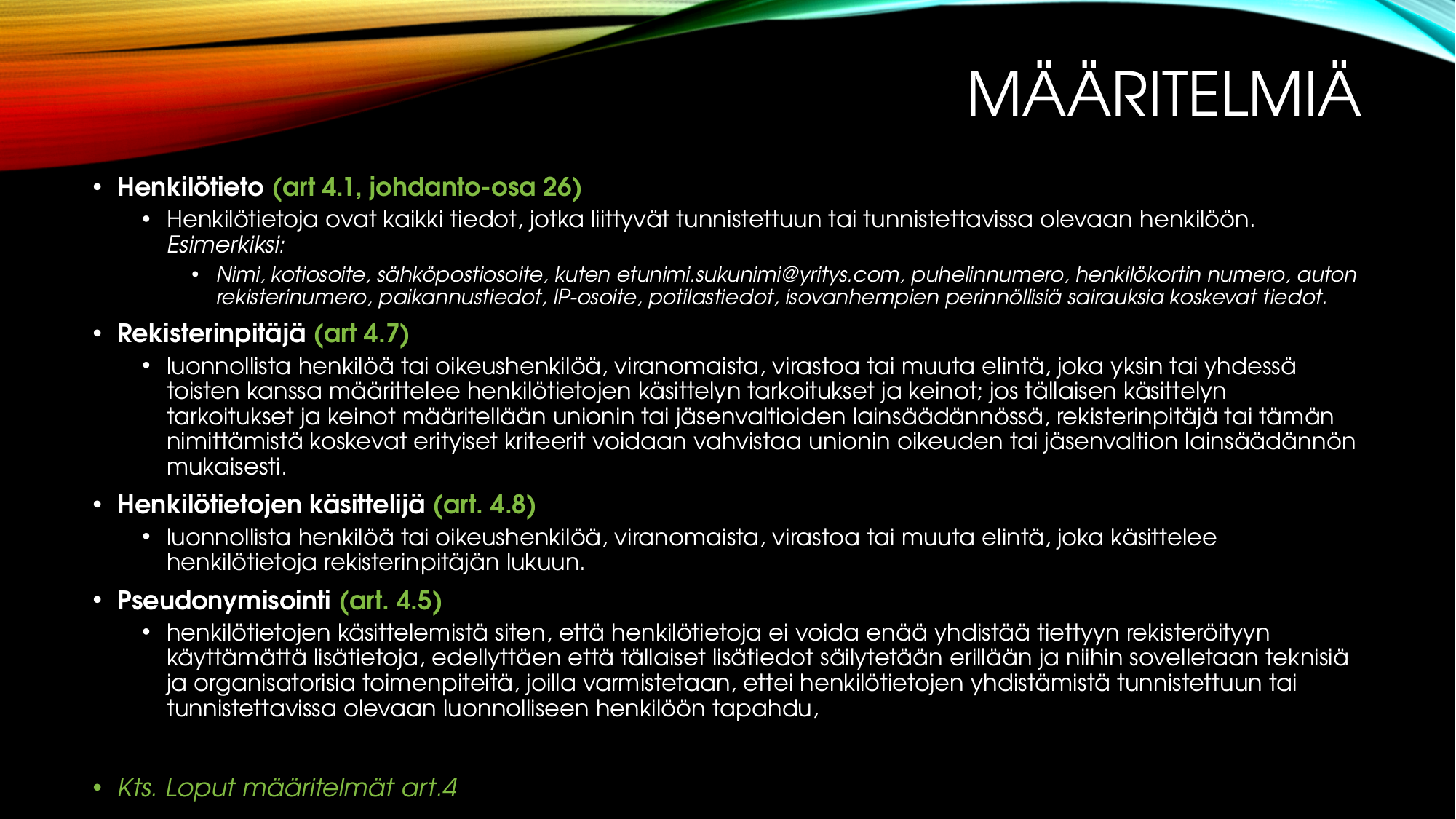

# määritelmiä
Henkilötieto (art 4.1, johdanto-osa 26)
Henkilötietoja ovat kaikki tiedot, jotka liittyvät tunnistettuun tai tunnistettavissa olevaan henkilöön. Esimerkiksi:
Nimi, kotiosoite, sähköpostiosoite, kuten etunimi.sukunimi@yritys.com, puhelinnumero, henkilökortin numero, auton rekisterinumero, paikannustiedot, IP-osoite, potilastiedot, isovanhempien perinnöllisiä sairauksia koskevat tiedot.
Rekisterinpitäjä (art 4.7)
luonnollista henkilöä tai oikeushenkilöä, viranomaista, virastoa tai muuta elintä, joka yksin tai yhdessä toisten kanssa määrittelee henkilötietojen käsittelyn tarkoitukset ja keinot; jos tällaisen käsittelyn tarkoitukset ja keinot määritellään unionin tai jäsenvaltioiden lainsäädännössä, rekisterinpitäjä tai tämän nimittämistä koskevat erityiset kriteerit voidaan vahvistaa unionin oikeuden tai jäsenvaltion lainsäädännön mukaisesti.
Henkilötietojen käsittelijä (art. 4.8)
luonnollista henkilöä tai oikeushenkilöä, viranomaista, virastoa tai muuta elintä, joka käsittelee henkilötietoja rekisterinpitäjän lukuun.
Pseudonymisointi (art. 4.5)
henkilötietojen käsittelemistä siten, että henkilötietoja ei voida enää yhdistää tiettyyn rekisteröityyn käyttämättä lisätietoja, edellyttäen että tällaiset lisätiedot säilytetään erillään ja niihin sovelletaan teknisiä ja organisatorisia toimenpiteitä, joilla varmistetaan, ettei henkilötietojen yhdistämistä tunnistettuun tai tunnistettavissa olevaan luonnolliseen henkilöön tapahdu,

Kts. Loput määritelmät art.4